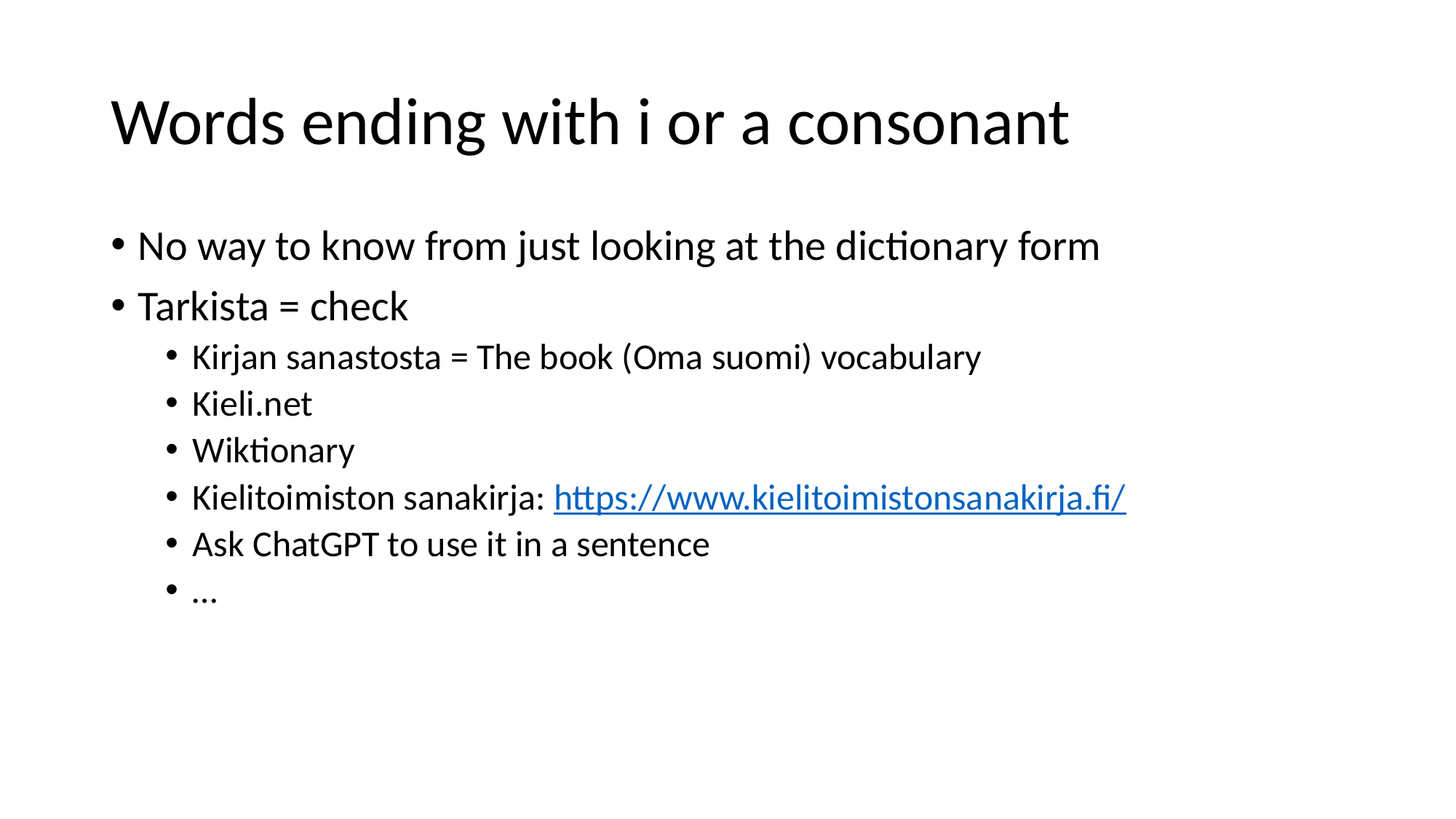

# Words ending with i or a consonant
No way to know from just looking at the dictionary form
Tarkista = check
Kirjan sanastosta = The book (Oma suomi) vocabulary
Kieli.net
Wiktionary
Kielitoimiston sanakirja: https://www.kielitoimistonsanakirja.fi/
Ask ChatGPT to use it in a sentence
…